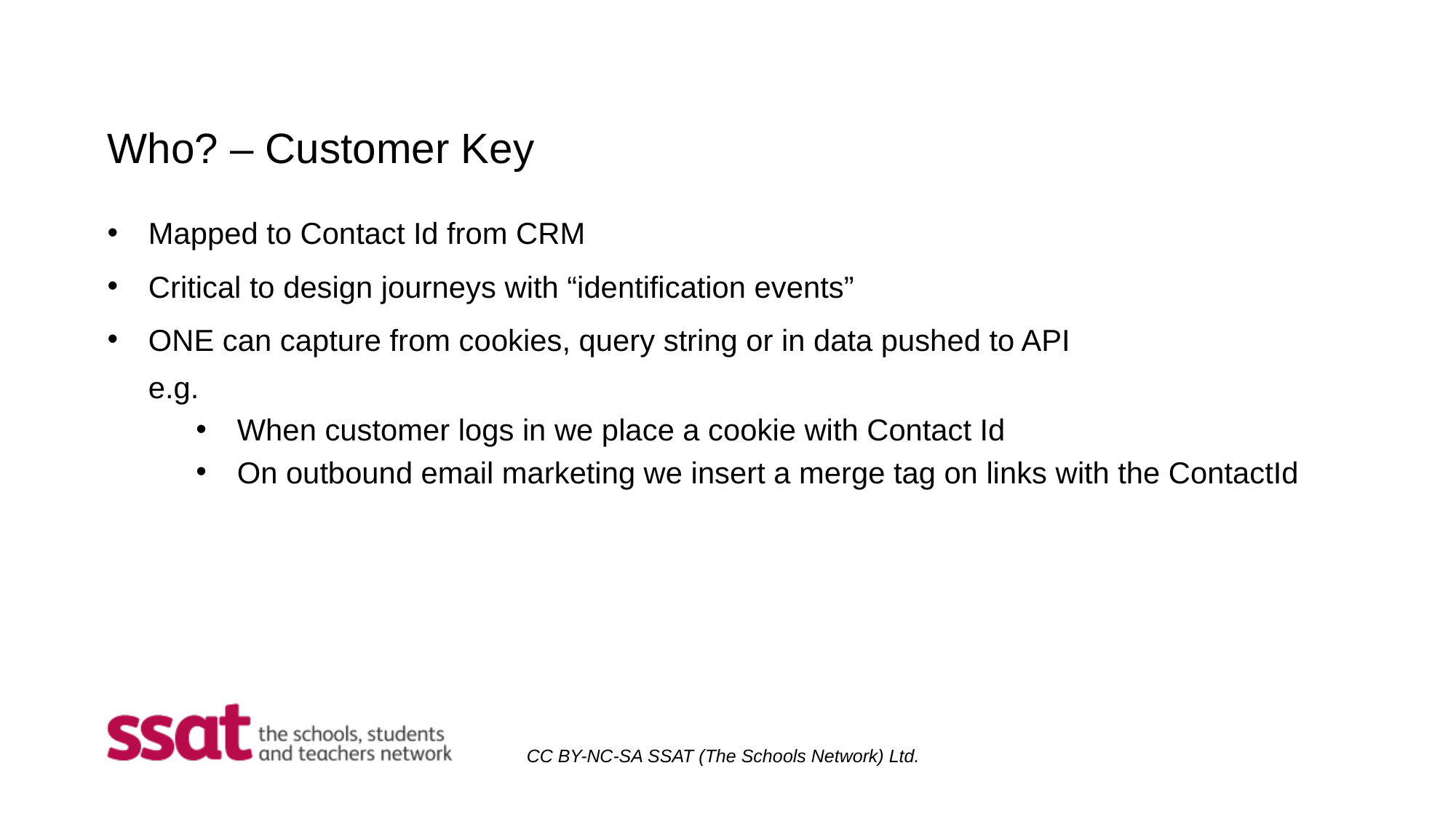

Who? – Customer Key
Mapped to Contact Id from CRM
Critical to design journeys with “identification events”
ONE can capture from cookies, query string or in data pushed to API
e.g.
When customer logs in we place a cookie with Contact Id
On outbound email marketing we insert a merge tag on links with the ContactId

CC BY-NC-SA SSAT (The Schools Network) Ltd.